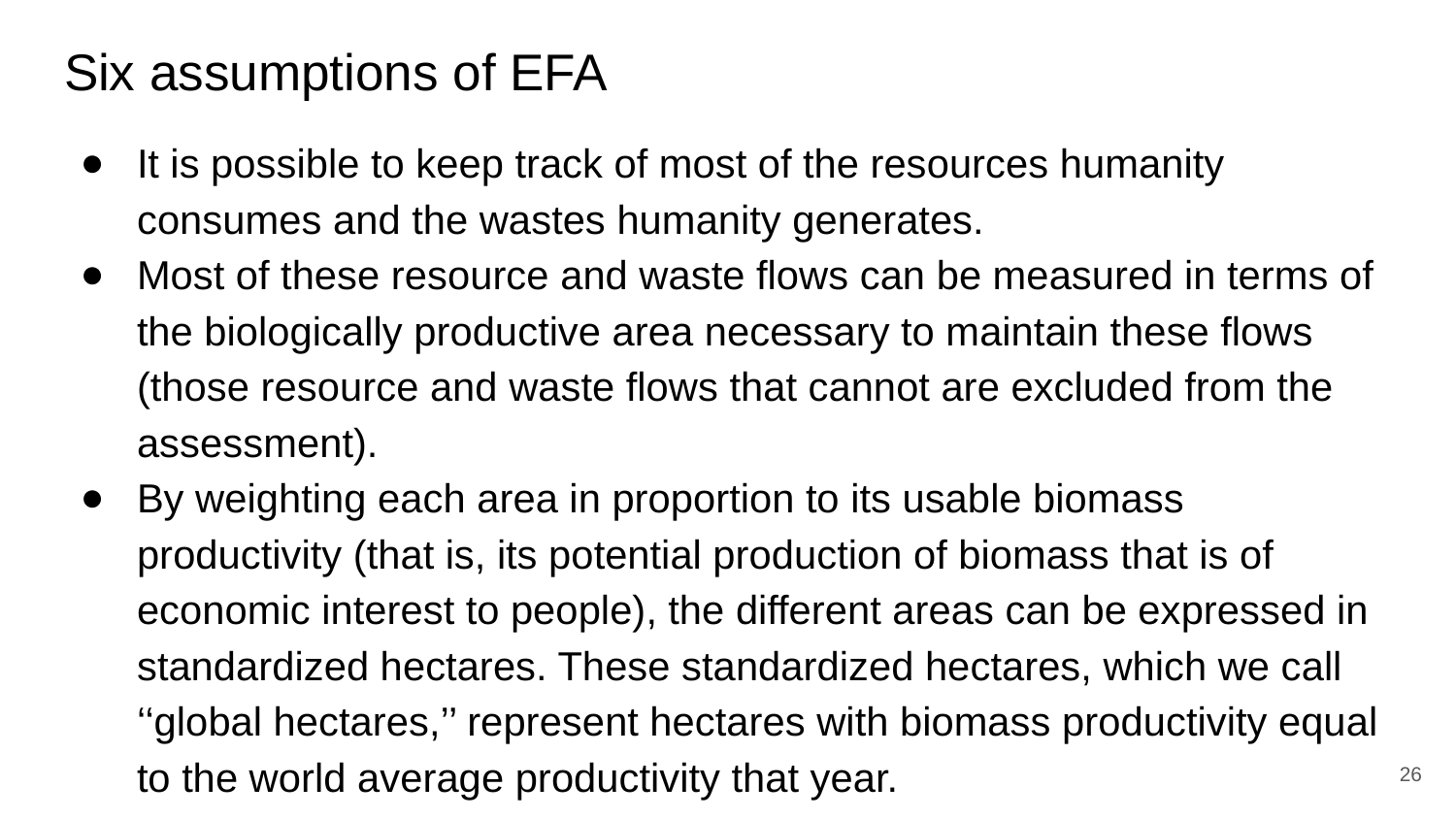

# Six assumptions of EFA
It is possible to keep track of most of the resources humanity consumes and the wastes humanity generates.
Most of these resource and waste flows can be measured in terms of the biologically productive area necessary to maintain these flows (those resource and waste flows that cannot are excluded from the assessment).
By weighting each area in proportion to its usable biomass productivity (that is, its potential production of biomass that is of economic interest to people), the different areas can be expressed in standardized hectares. These standardized hectares, which we call ‘‘global hectares,’’ represent hectares with biomass productivity equal to the world average productivity that year.
26